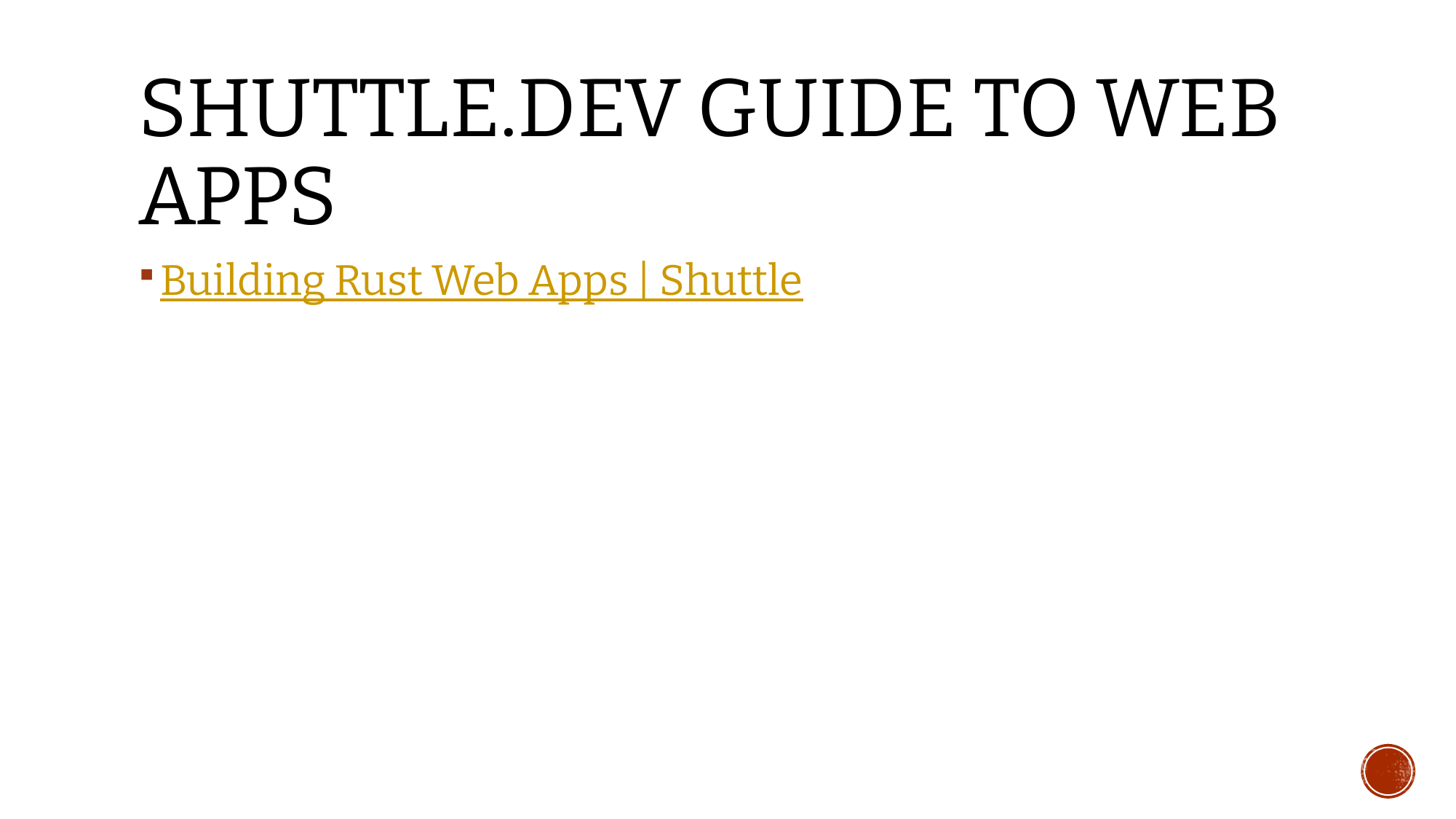

# Shuttle.Dev Guide to Web Apps
Building Rust Web Apps | Shuttle